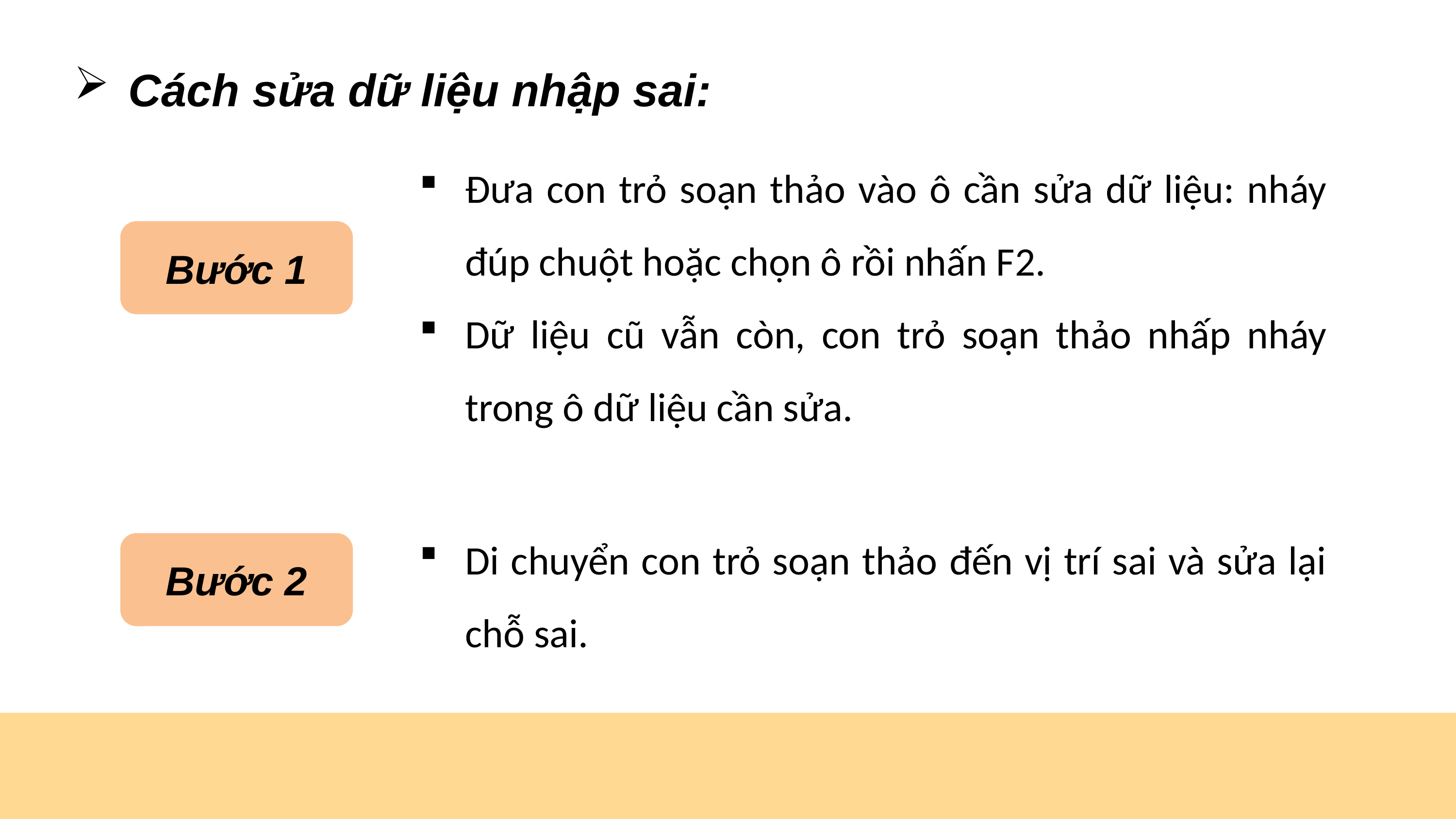

Cách sửa dữ liệu nhập sai:
Đưa con trỏ soạn thảo vào ô cần sửa dữ liệu: nháy đúp chuột hoặc chọn ô rồi nhấn F2.
Dữ liệu cũ vẫn còn, con trỏ soạn thảo nhấp nháy trong ô dữ liệu cần sửa.
Bước 1
Di chuyển con trỏ soạn thảo đến vị trí sai và sửa lại chỗ sai.
Bước 2